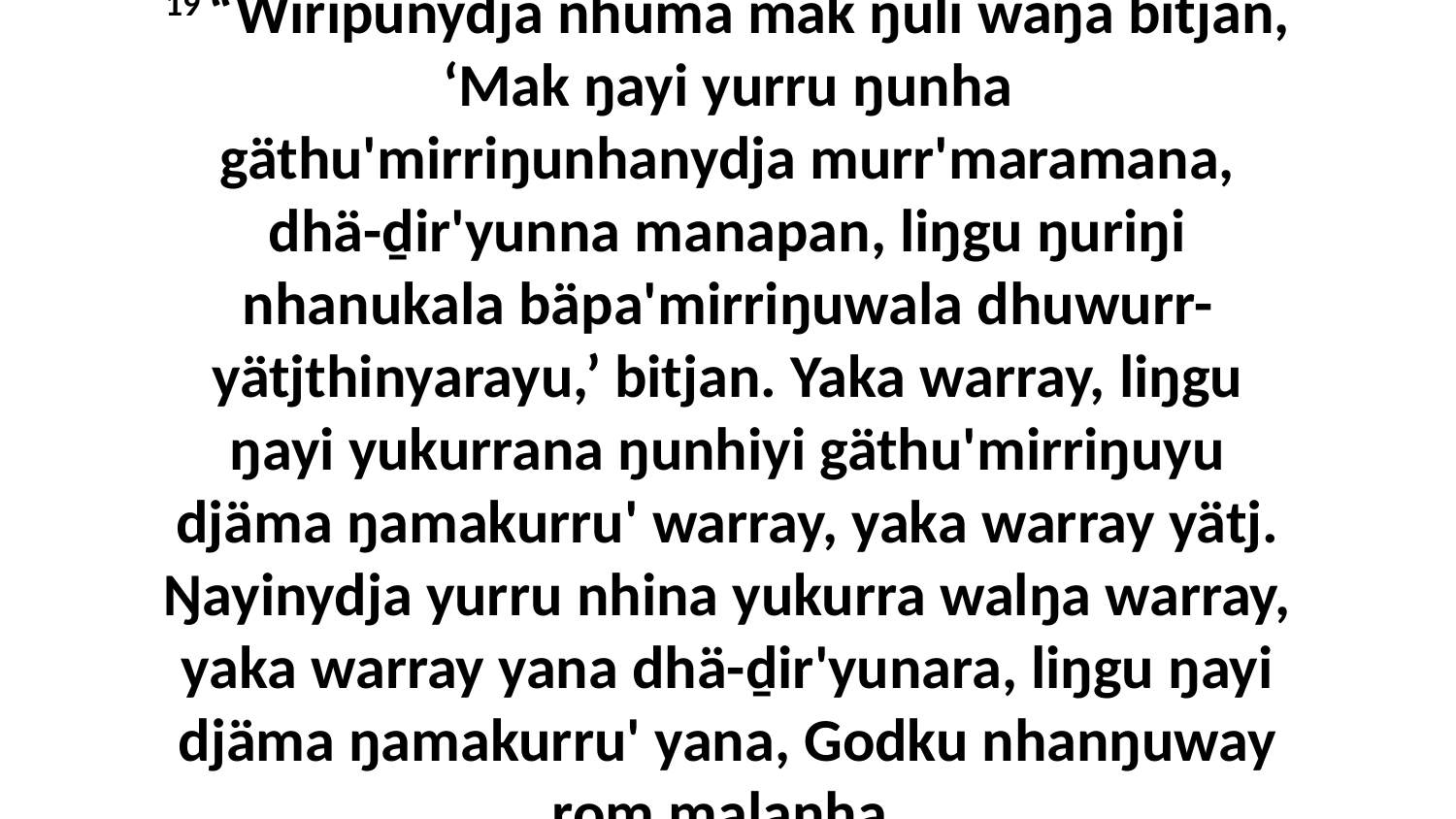

19 “Wiripunydja nhuma mak ŋuli waŋa bitjan, ‘Mak ŋayi yurru ŋunha gäthu'mirriŋunhanydja murr'maramana, dhä-ḏir'yunna manapan, liŋgu ŋuriŋi nhanukala bäpa'mirriŋuwala dhuwurr-yätjthinyarayu,’ bitjan. Yaka warray, liŋgu ŋayi yukurrana ŋunhiyi gäthu'mirriŋuyu djäma ŋamakurru' warray, yaka warray yätj. Ŋayinydja yurru nhina yukurra walŋa warray, yaka warray yana dhä-ḏir'yunara, liŋgu ŋayi djäma ŋamakurru' yana, Godku nhanŋuway rom malanha.